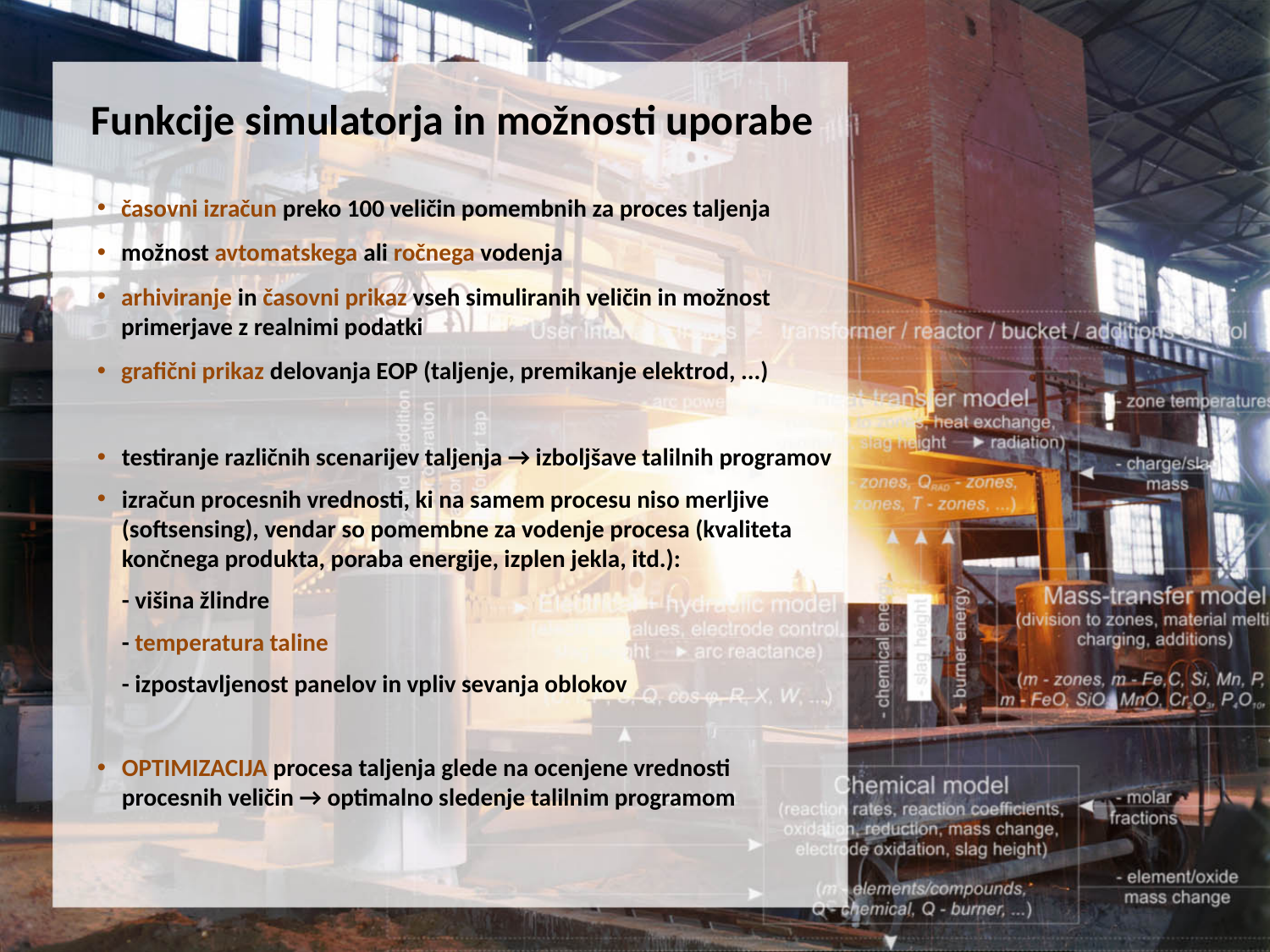

Funkcije simulatorja in možnosti uporabe
časovni izračun preko 100 veličin pomembnih za proces taljenja
možnost avtomatskega ali ročnega vodenja
arhiviranje in časovni prikaz vseh simuliranih veličin in možnost primerjave z realnimi podatki
grafični prikaz delovanja EOP (taljenje, premikanje elektrod, ...)

testiranje različnih scenarijev taljenja → izboljšave talilnih programov
izračun procesnih vrednosti, ki na samem procesu niso merljive (softsensing), vendar so pomembne za vodenje procesa (kvaliteta končnega produkta, poraba energije, izplen jekla, itd.):
- višina žlindre
- temperatura taline
- izpostavljenost panelov in vpliv sevanja oblokov

OPTIMIZACIJA procesa taljenja glede na ocenjene vrednosti procesnih veličin → optimalno sledenje talilnim programom